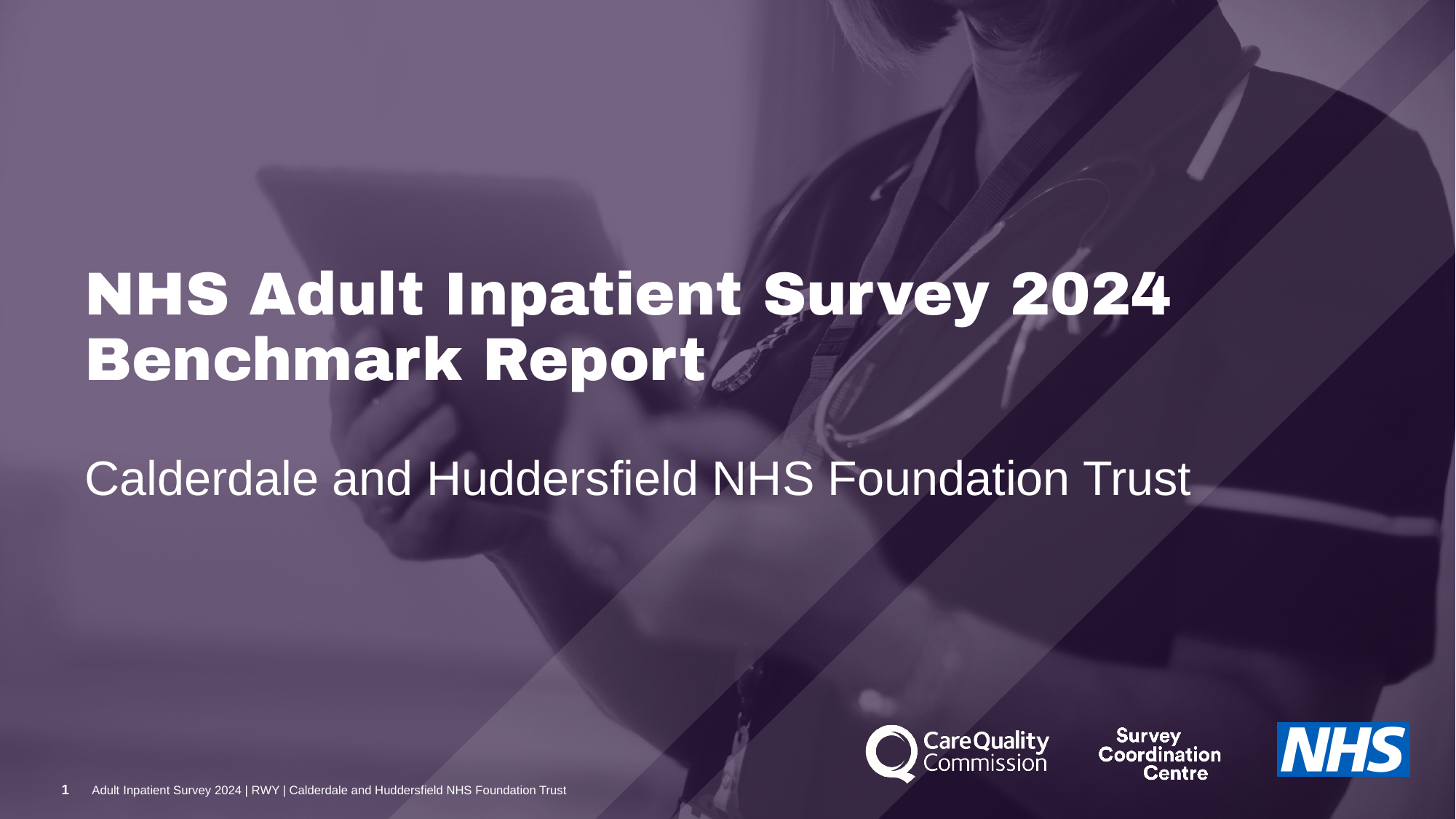

NHS Adult Inpatient Survey 2024
Benchmark Report
# Calderdale and Huddersfield NHS Foundation Trust
1